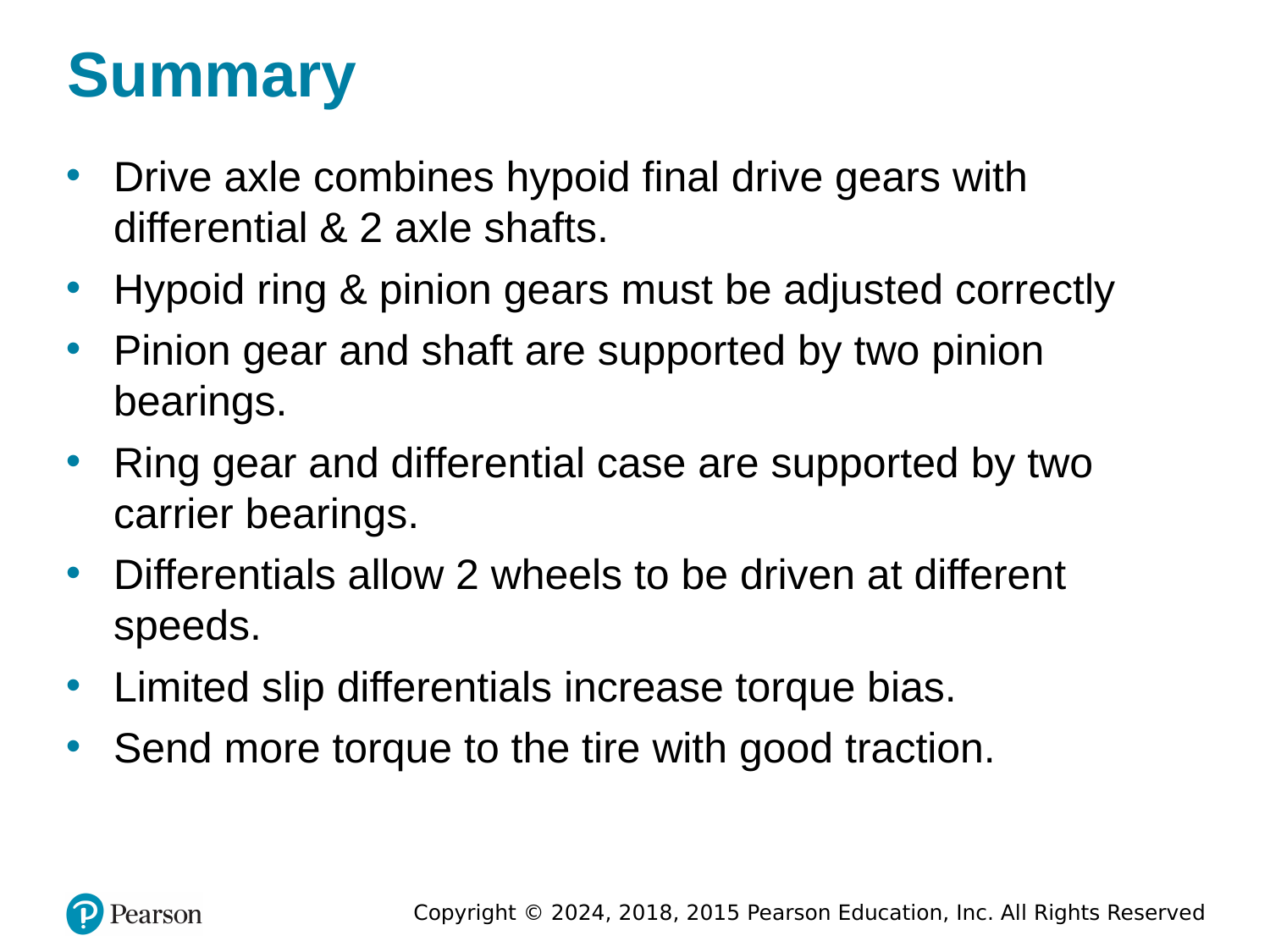

# Summary
Drive axle combines hypoid final drive gears with differential & 2 axle shafts.
Hypoid ring & pinion gears must be adjusted correctly
Pinion gear and shaft are supported by two pinion bearings.
Ring gear and differential case are supported by two carrier bearings.
Differentials allow 2 wheels to be driven at different speeds.
Limited slip differentials increase torque bias.
Send more torque to the tire with good traction.